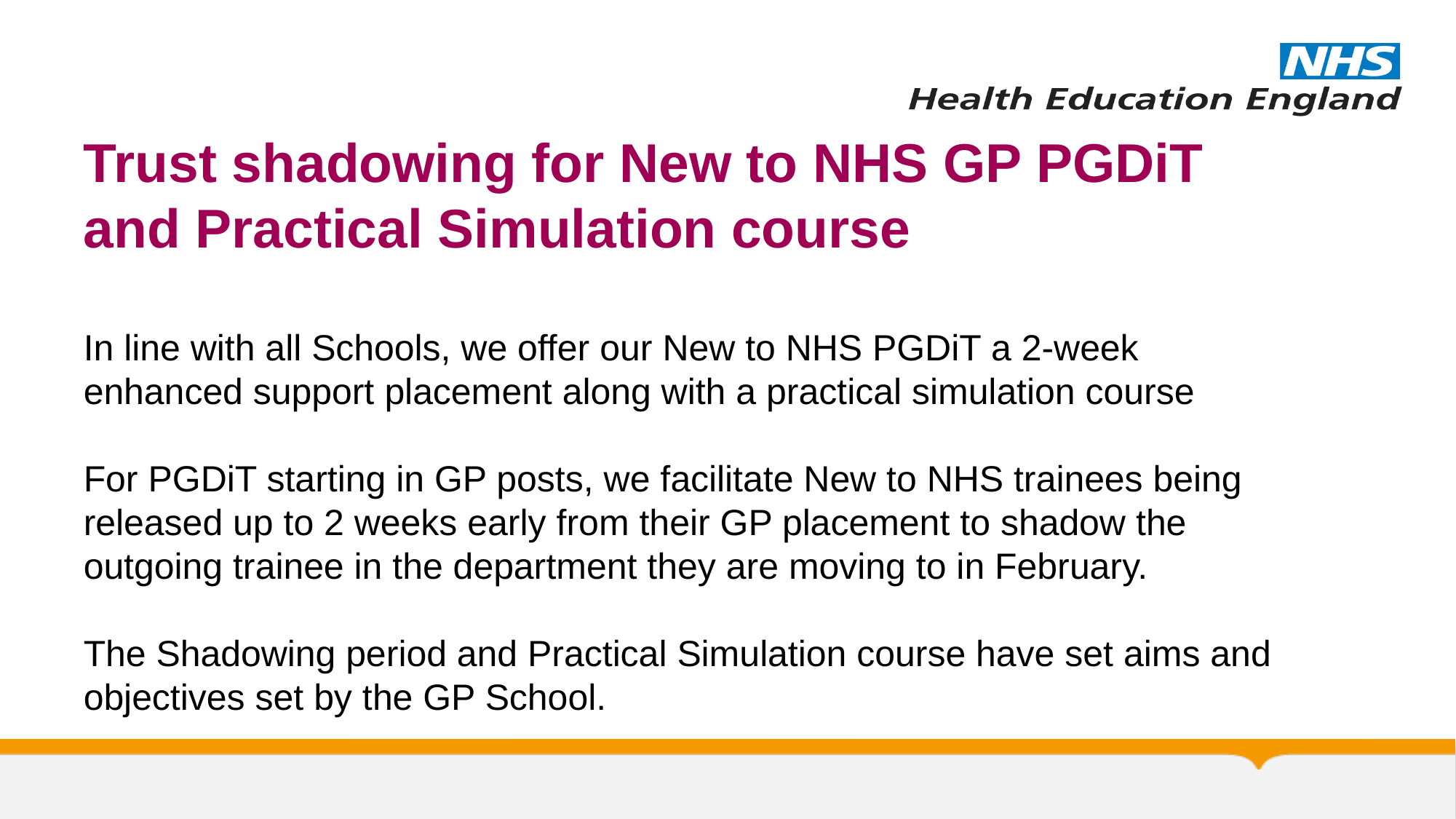

# Trust shadowing for New to NHS GP PGDiT and Practical Simulation course In line with all Schools, we offer our New to NHS PGDiT a 2-week enhanced support placement along with a practical simulation course For PGDiT starting in GP posts, we facilitate New to NHS trainees being released up to 2 weeks early from their GP placement to shadow the outgoing trainee in the department they are moving to in February. The Shadowing period and Practical Simulation course have set aims and objectives set by the GP School.